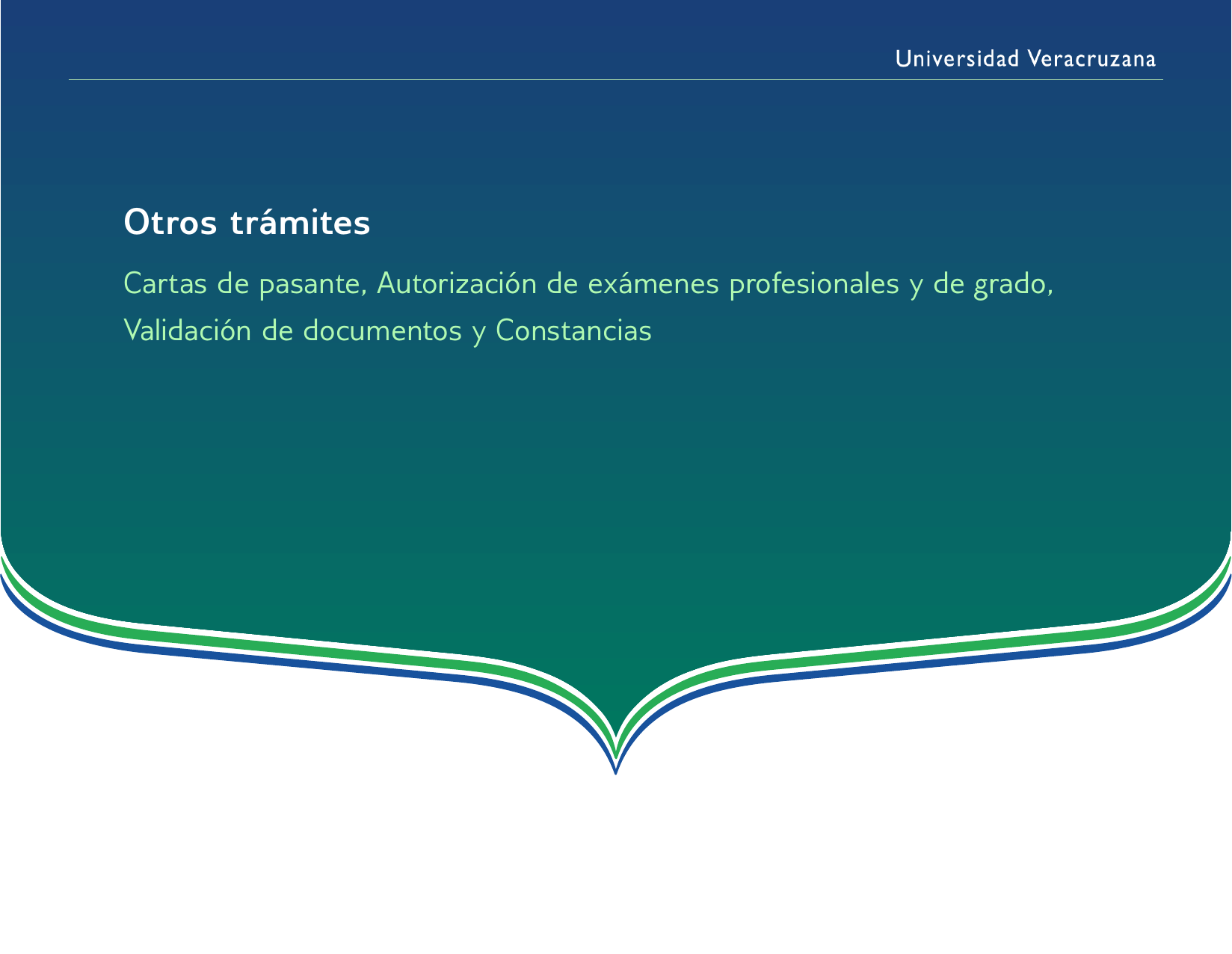

Otros trámites
# Cartas de pasante, Autorización de exámenes profesionales y de grado, Validación de documentos y Constancias